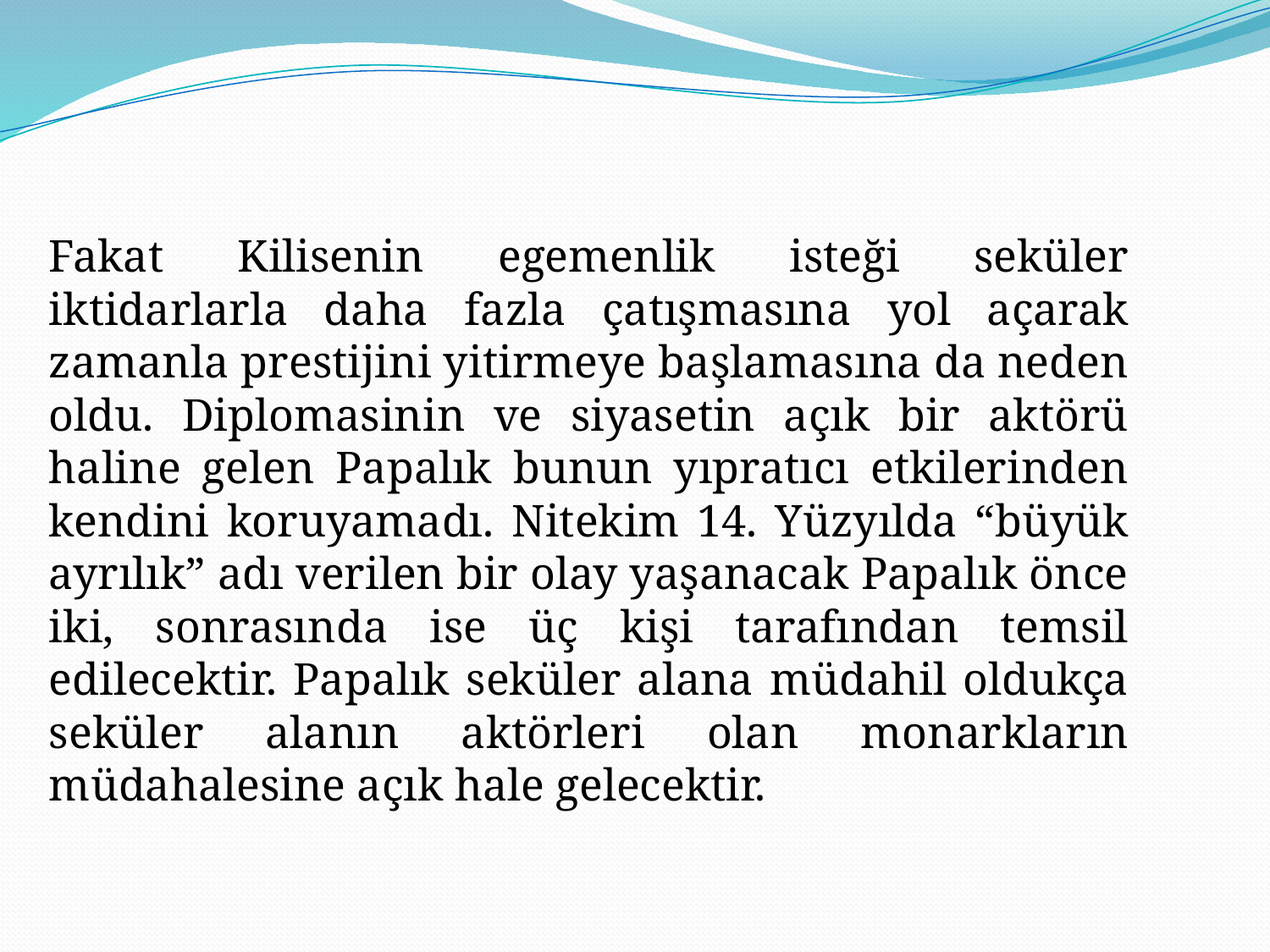

Fakat Kilisenin egemenlik isteği seküler iktidarlarla daha fazla çatışmasına yol açarak zamanla prestijini yitirmeye başlamasına da neden oldu. Diplomasinin ve siyasetin açık bir aktörü haline gelen Papalık bunun yıpratıcı etkilerinden kendini koruyamadı. Nitekim 14. Yüzyılda “büyük ayrılık” adı verilen bir olay yaşanacak Papalık önce iki, sonrasında ise üç kişi tarafından temsil edilecektir. Papalık seküler alana müdahil oldukça seküler alanın aktörleri olan monarkların müdahalesine açık hale gelecektir.